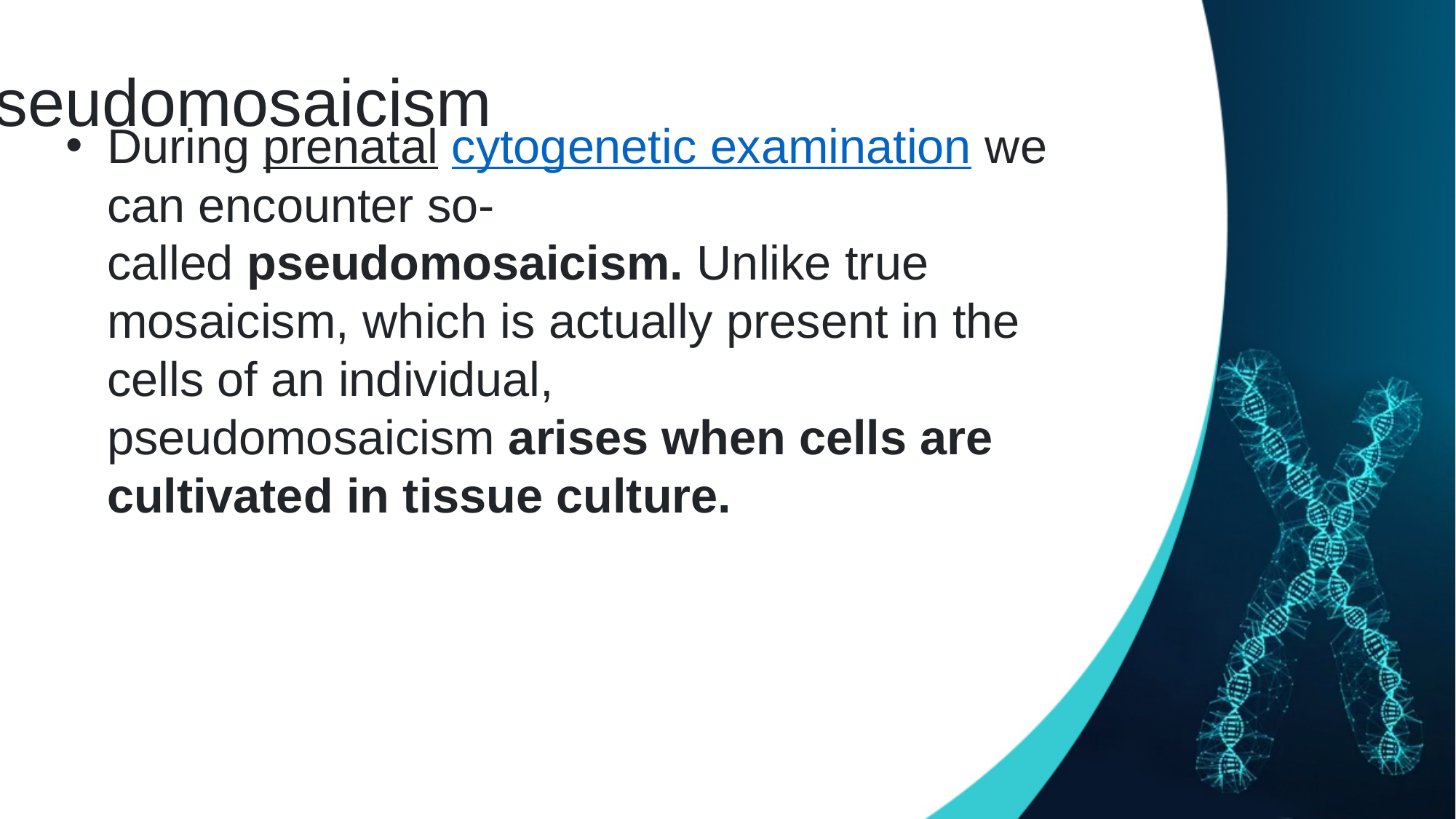

Pseudomosaicism
During prenatal cytogenetic examination we can encounter so-called pseudomosaicism. Unlike true mosaicism, which is actually present in the cells of an individual, pseudomosaicism arises when cells are cultivated in tissue culture.